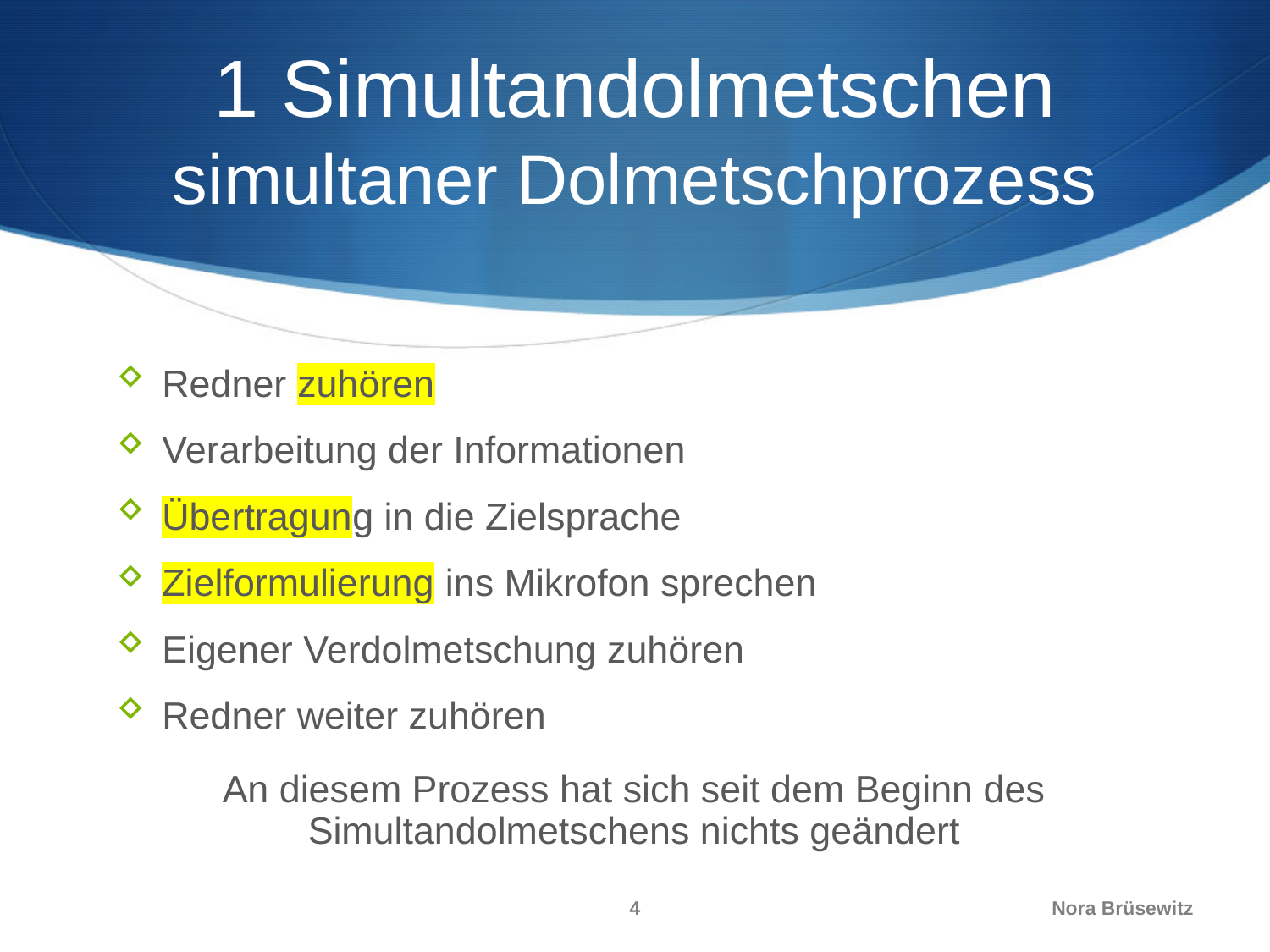

# 1 Simultandolmetschen simultaner Dolmetschprozess
Redner zuhören
Verarbeitung der Informationen
Übertragung in die Zielsprache
Zielformulierung ins Mikrofon sprechen
Eigener Verdolmetschung zuhören
Redner weiter zuhören
An diesem Prozess hat sich seit dem Beginn des Simultandolmetschens nichts geändert

4
Nora Brüsewitz